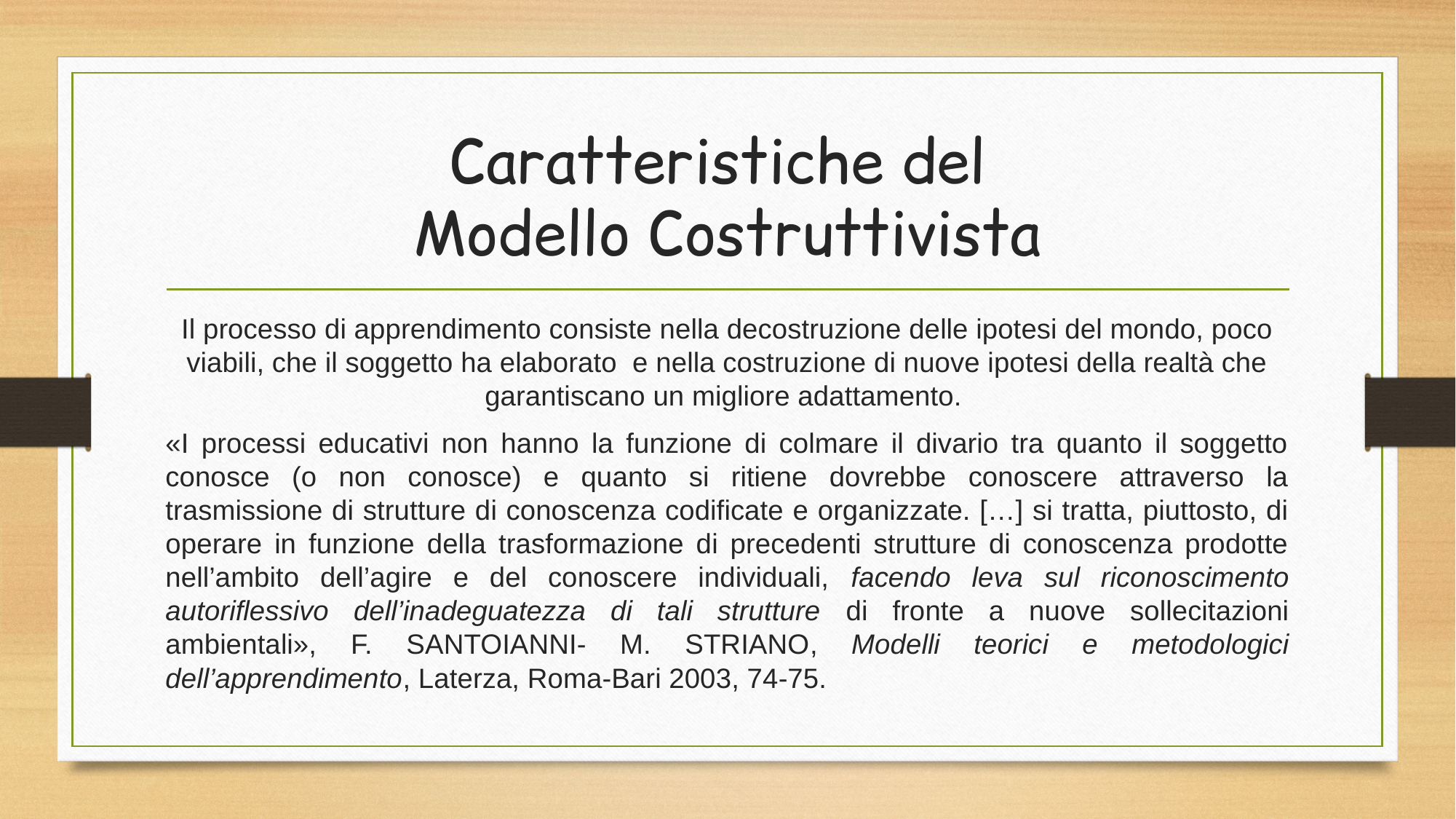

# Caratteristiche del Modello Costruttivista
Il processo di apprendimento consiste nella decostruzione delle ipotesi del mondo, poco viabili, che il soggetto ha elaborato  e nella costruzione di nuove ipotesi della realtà che garantiscano un migliore adattamento.
«I processi educativi non hanno la funzione di colmare il divario tra quanto il soggetto conosce (o non conosce) e quanto si ritiene dovrebbe conoscere attraverso la trasmissione di strutture di conoscenza codificate e organizzate. […] si tratta, piuttosto, di operare in funzione della trasformazione di precedenti strutture di conoscenza prodotte nell’ambito dell’agire e del conoscere individuali, facendo leva sul riconoscimento autoriflessivo dell’inadeguatezza di tali strutture di fronte a nuove sollecitazioni ambientali», f. santoianni- m. striano, Modelli teorici e metodologici dell’apprendimento, Laterza, Roma-Bari 2003, 74-75.